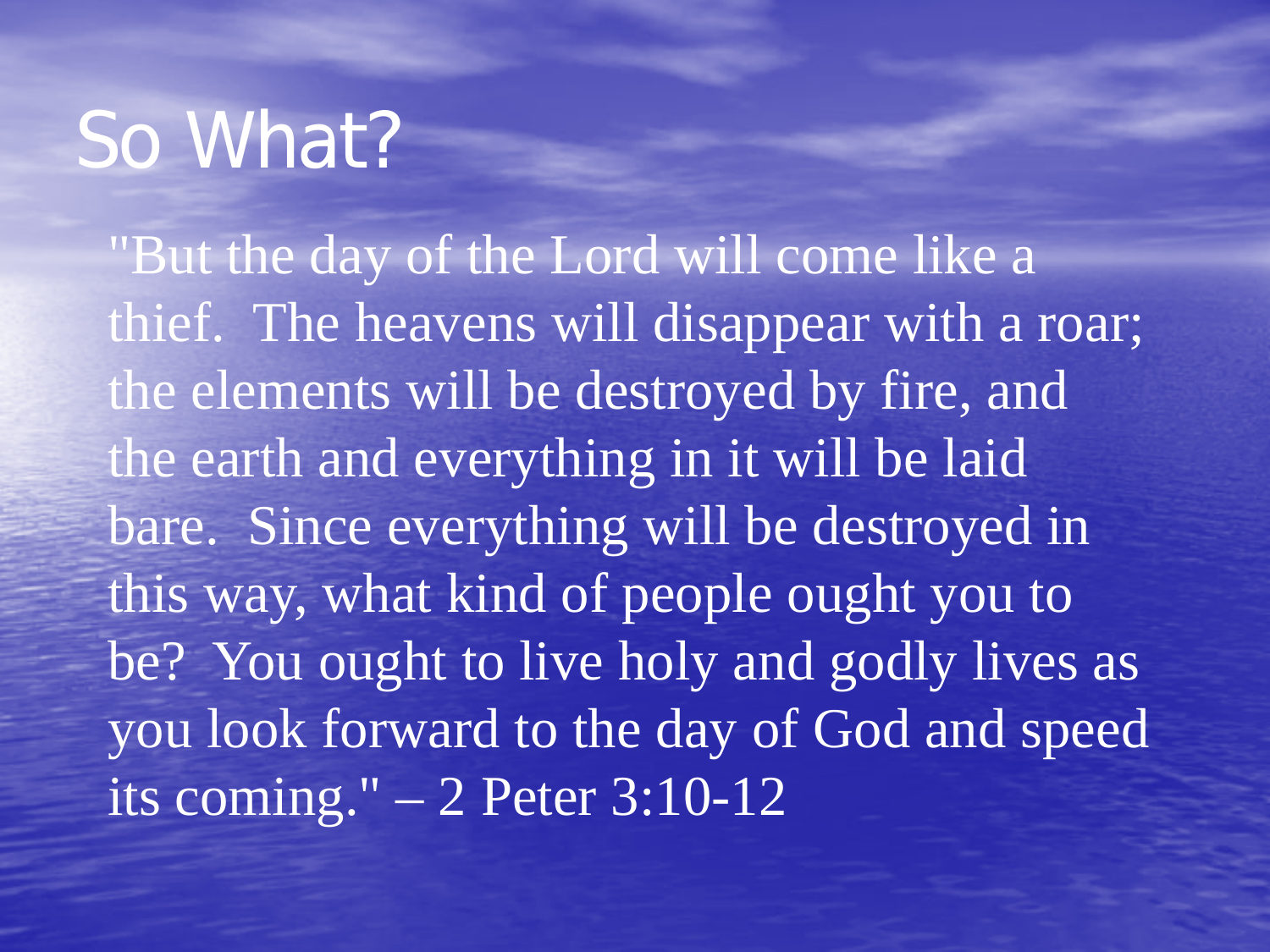

# So What?
"But the day of the Lord will come like a thief.  The heavens will disappear with a roar; the elements will be destroyed by fire, and the earth and everything in it will be laid bare.  Since everything will be destroyed in this way, what kind of people ought you to be?  You ought to live holy and godly lives as you look forward to the day of God and speed its coming." – 2 Peter 3:10-12